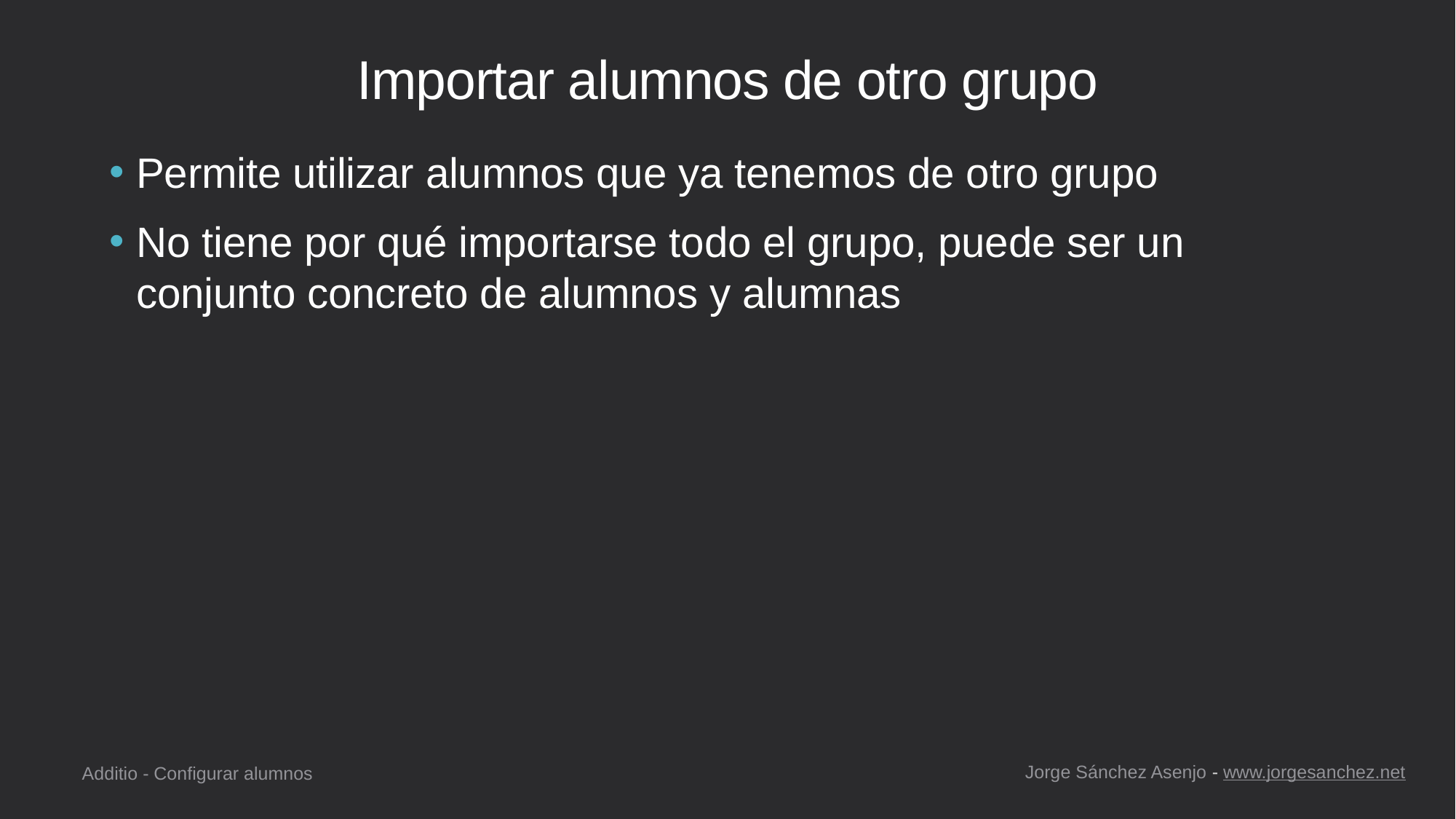

# Importar alumnos de otro grupo
Permite utilizar alumnos que ya tenemos de otro grupo
No tiene por qué importarse todo el grupo, puede ser un conjunto concreto de alumnos y alumnas